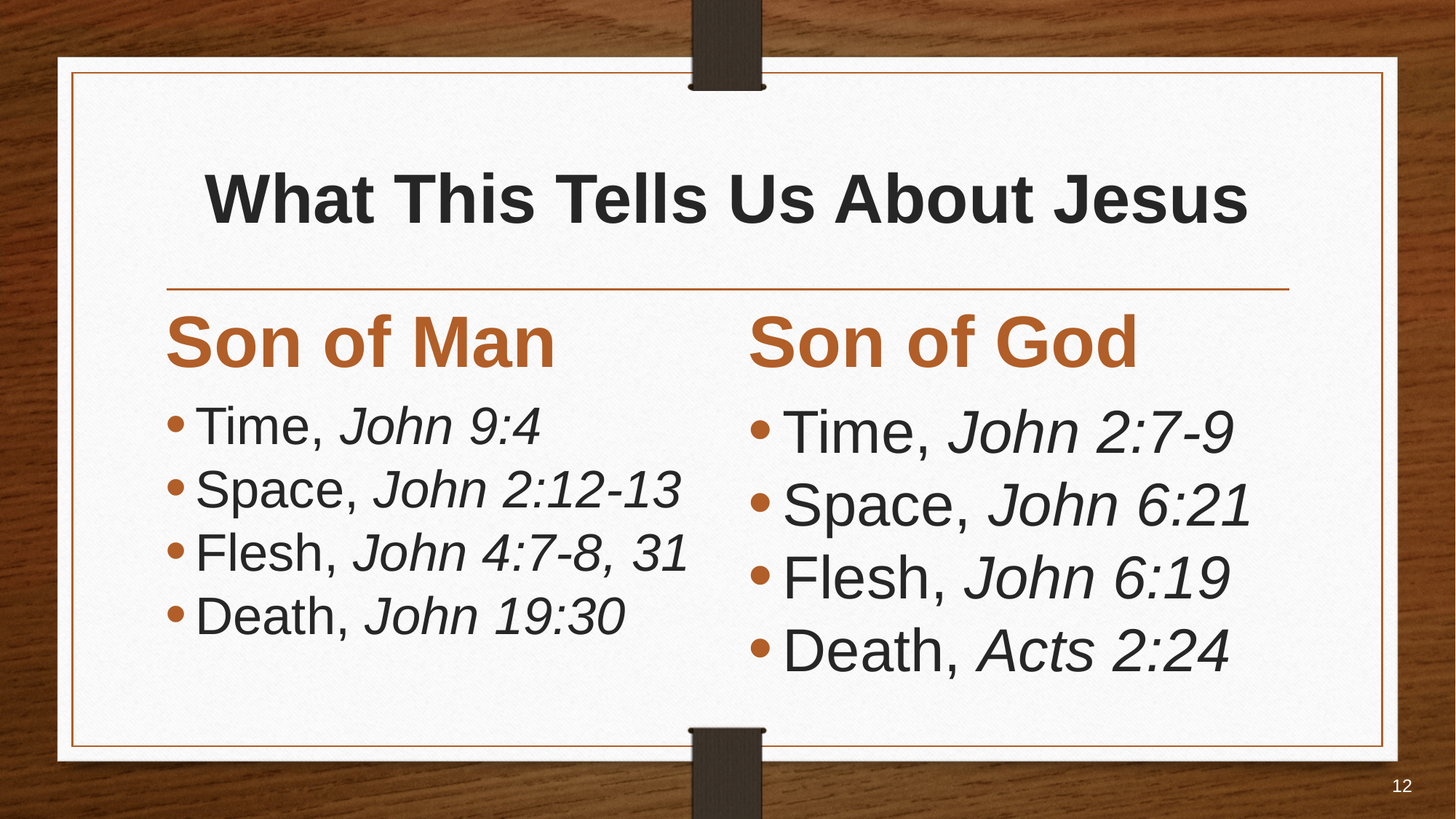

# What This Tells Us About Jesus
Son of God
Son of Man
Time, John 9:4
Space, John 2:12-13
Flesh, John 4:7-8, 31
Death, John 19:30
Time, John 2:7-9
Space, John 6:21
Flesh, John 6:19
Death, Acts 2:24
12